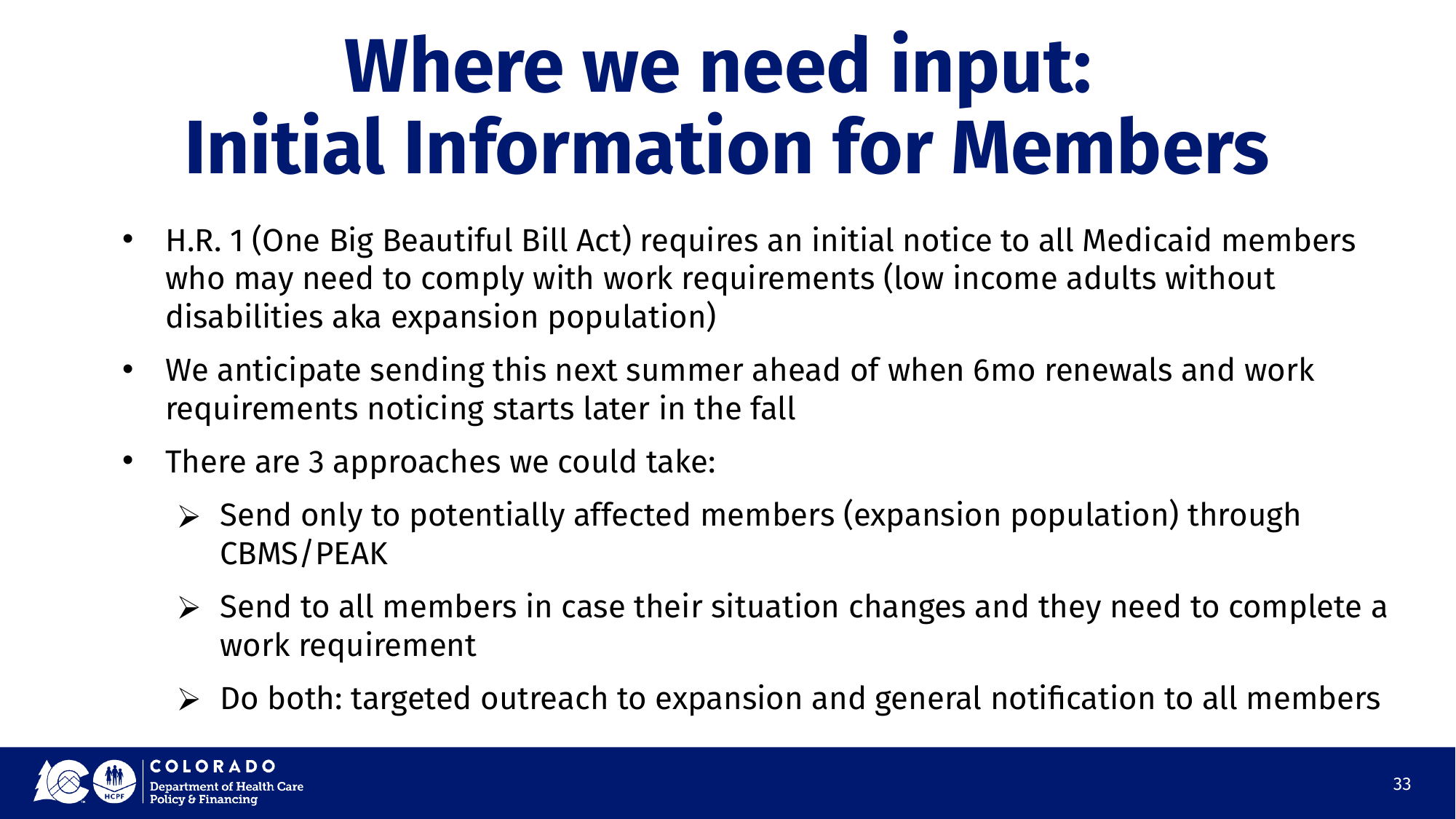

# Where we need input: Initial Information for Members
H.R. 1 (One Big Beautiful Bill Act) requires an initial notice to all Medicaid members who may need to comply with work requirements (low income adults without disabilities aka expansion population)
We anticipate sending this next summer ahead of when 6mo renewals and work requirements noticing starts later in the fall
There are 3 approaches we could take:
Send only to potentially affected members (expansion population) through CBMS/PEAK
Send to all members in case their situation changes and they need to complete a work requirement
Do both: targeted outreach to expansion and general notification to all members
33